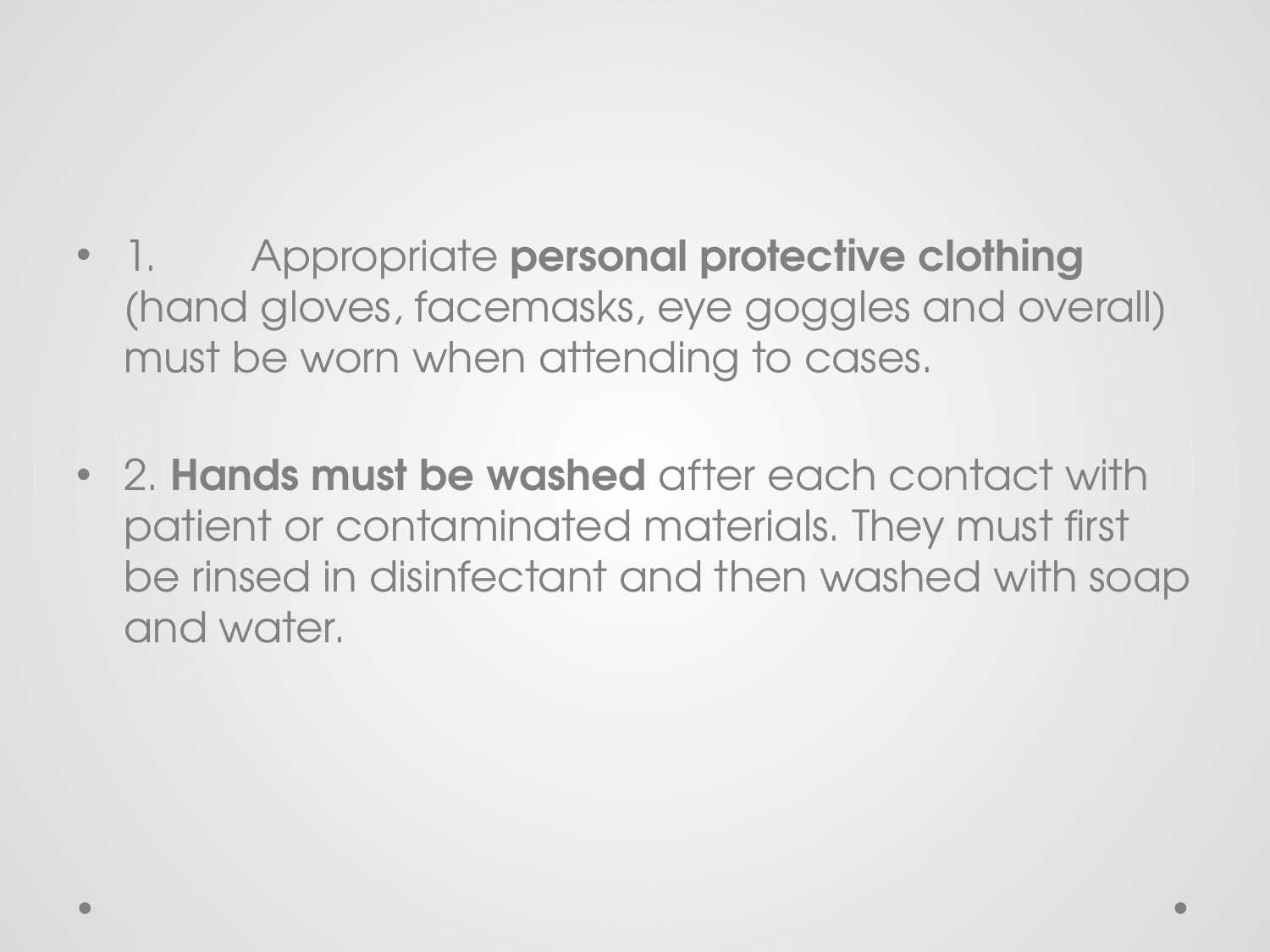

1. 	Appropriate personal protective clothing (hand gloves, facemasks, eye goggles and overall) must be worn when attending to cases.

2. Hands must be washed after each contact with patient or contaminated materials. They must first be rinsed in disinfectant and then washed with soap and water.